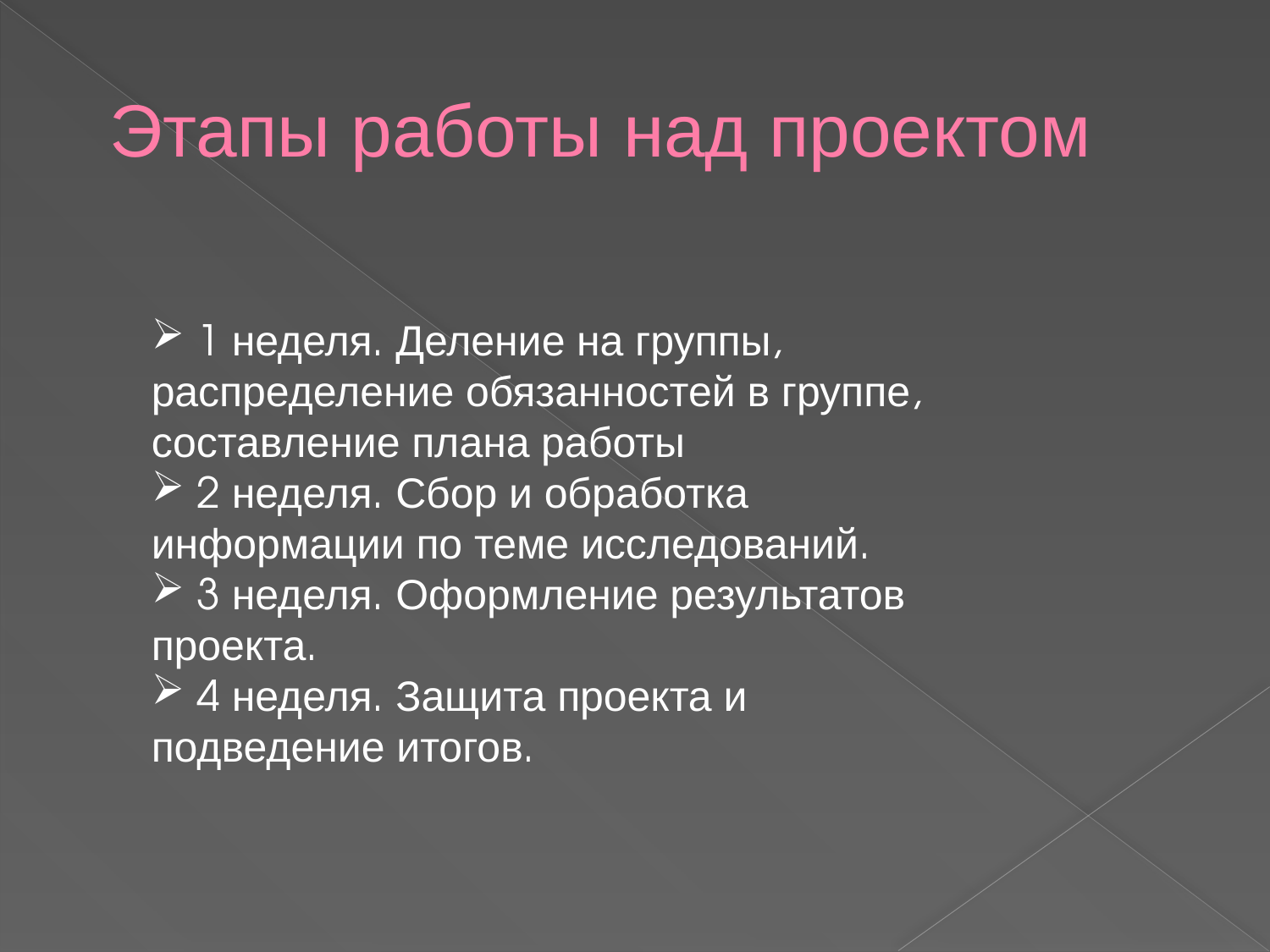

# Этапы работы над проектом
 1 неделя. Деление на группы, распределение обязанностей в группе, составление плана работы
 2 неделя. Сбор и обработка информации по теме исследований.
 3 неделя. Оформление результатов проекта.
 4 неделя. Защита проекта и подведение итогов.